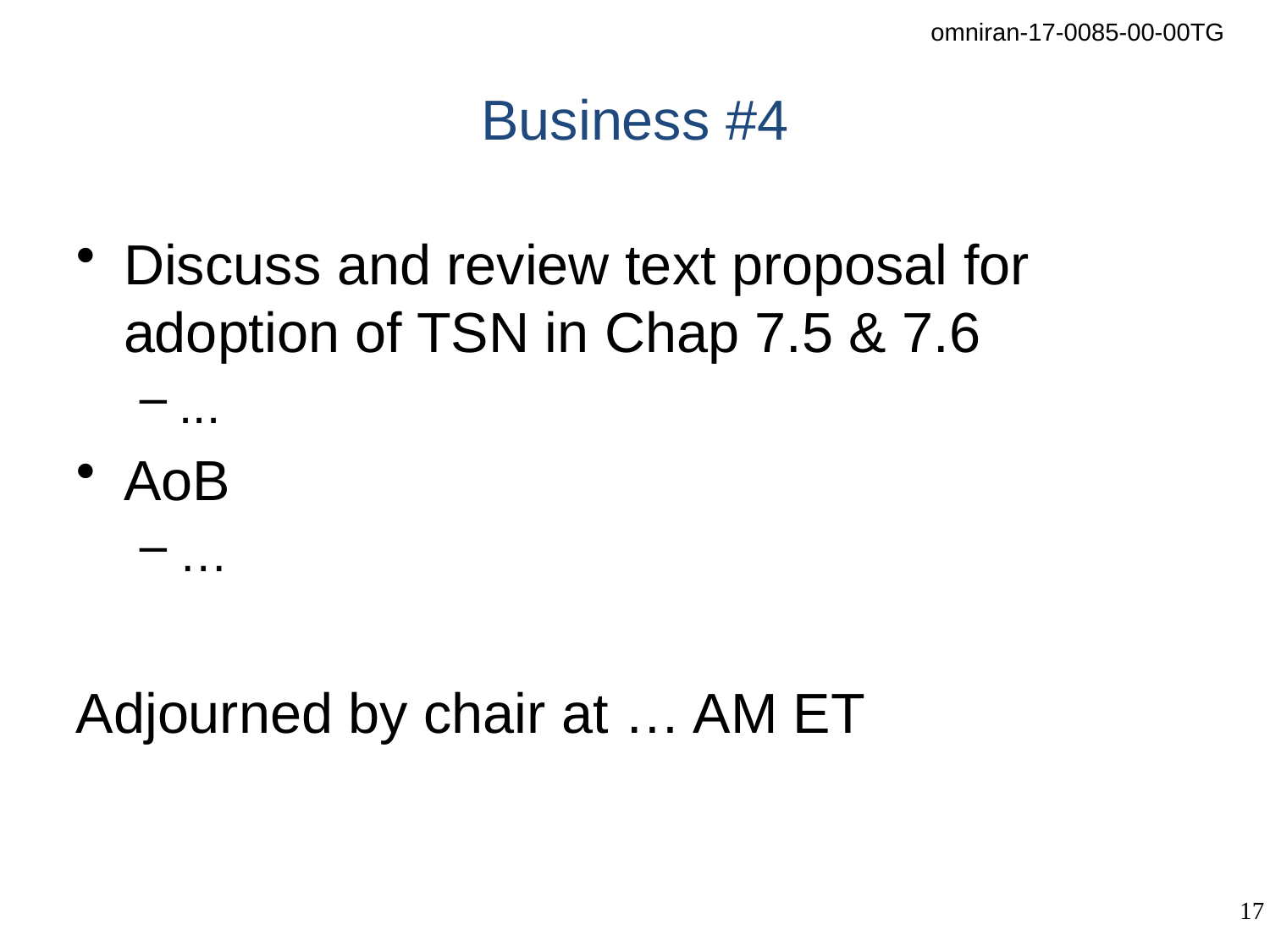

# Business #4
Discuss and review text proposal for adoption of TSN in Chap 7.5 & 7.6
...
AoB
…

Adjourned by chair at … AM ET